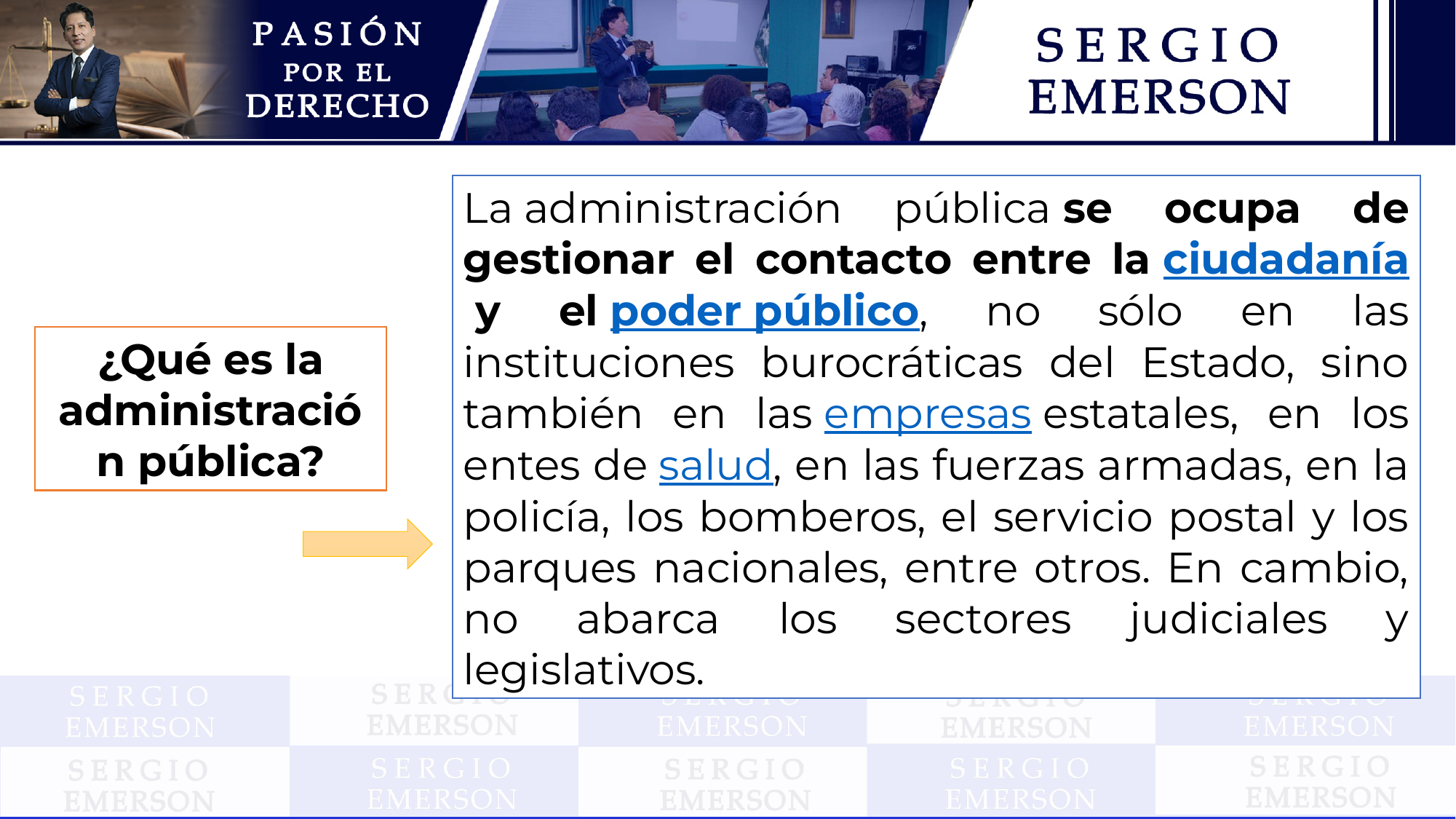

La administración pública se ocupa de gestionar el contacto entre la ciudadanía y el poder público, no sólo en las instituciones burocráticas del Estado, sino también en las empresas estatales, en los entes de salud, en las fuerzas armadas, en la policía, los bomberos, el servicio postal y los parques nacionales, entre otros. En cambio, no abarca los sectores judiciales y legislativos.
¿Qué es la administración pública?